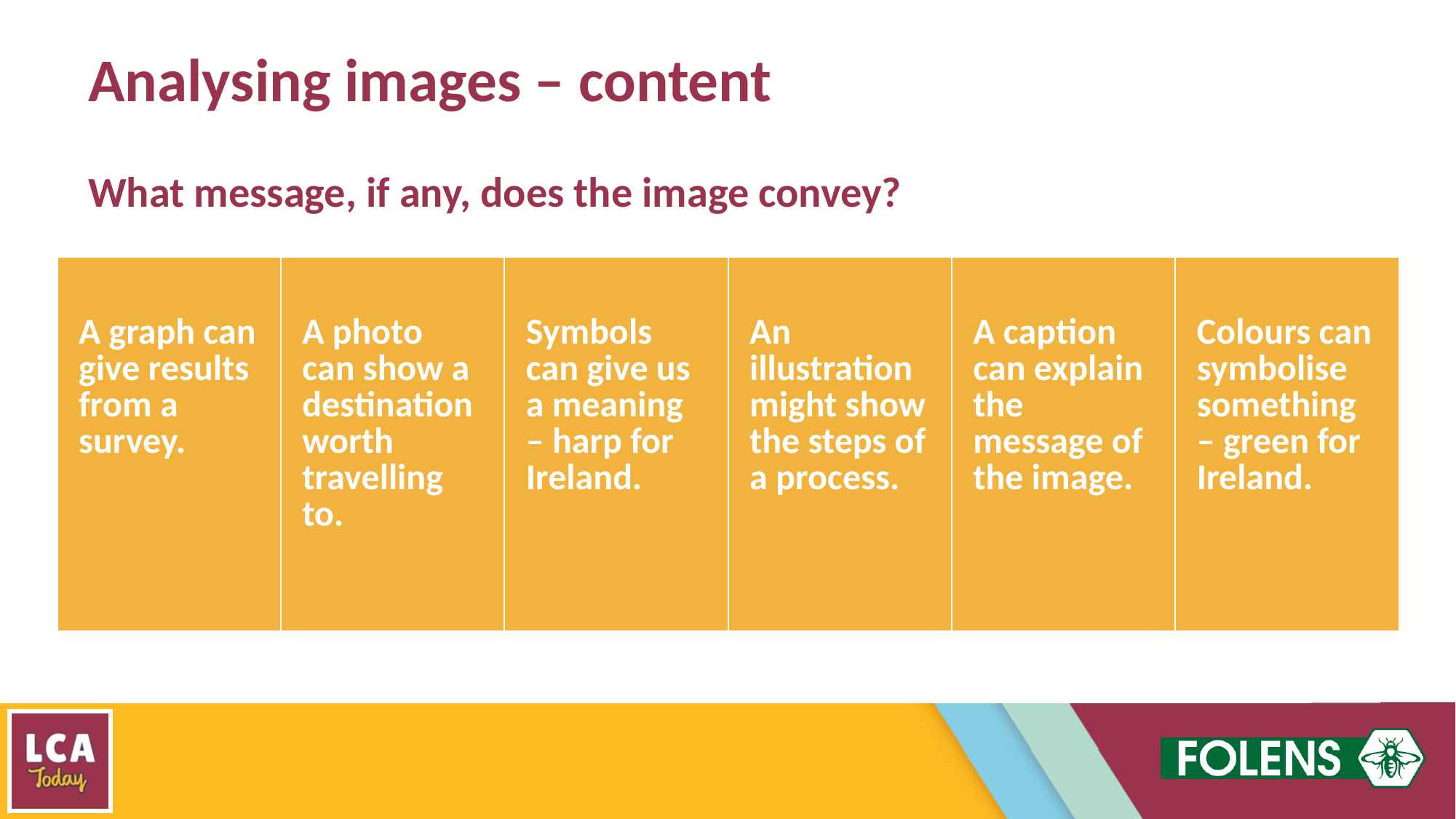

Analysing images – content
What message, if any, does the image convey?
| A graph can give results from a survey. | A photo can show a destination worth travelling to. | Symbols can give us a meaning – harp for Ireland. | An illustration might show the steps of a process. | A caption can explain the message of the image. | Colours can symbolise something – green for Ireland. |
| --- | --- | --- | --- | --- | --- |